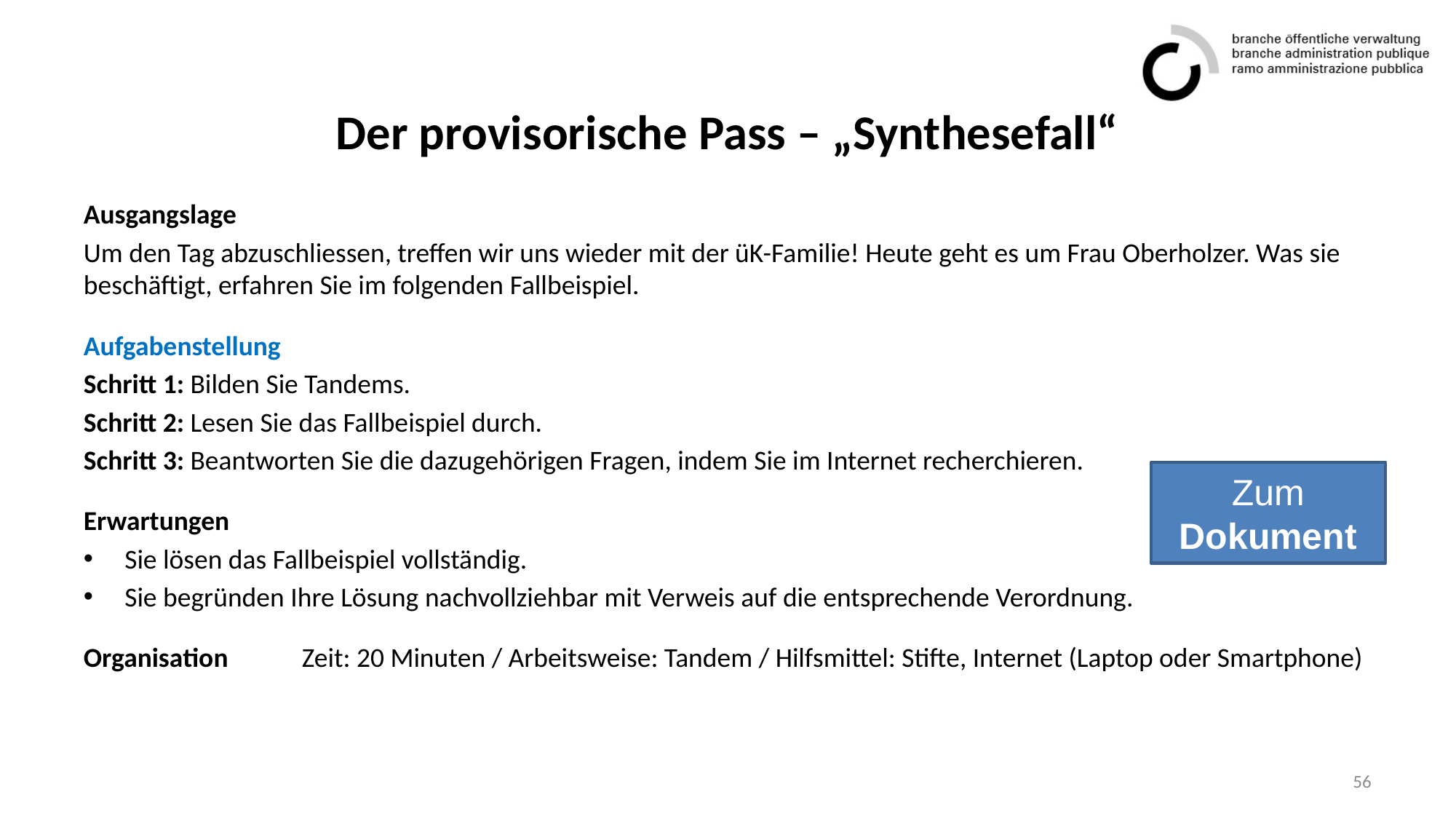

# Der provisorische Pass – „Synthesefall“
Ausgangslage
Um den Tag abzuschliessen, treffen wir uns wieder mit der üK-Familie! Heute geht es um Frau Oberholzer. Was sie beschäftigt, erfahren Sie im folgenden Fallbeispiel.

Aufgabenstellung
Schritt 1: Bilden Sie Tandems.
Schritt 2: Lesen Sie das Fallbeispiel durch.
Schritt 3: Beantworten Sie die dazugehörigen Fragen, indem Sie im Internet recherchieren.

Erwartungen
Sie lösen das Fallbeispiel vollständig.
Sie begründen Ihre Lösung nachvollziehbar mit Verweis auf die entsprechende Verordnung.

Organisation	Zeit: 20 Minuten / Arbeitsweise: Tandem / Hilfsmittel: Stifte, Internet (Laptop oder Smartphone)

Zum
Dokument
56